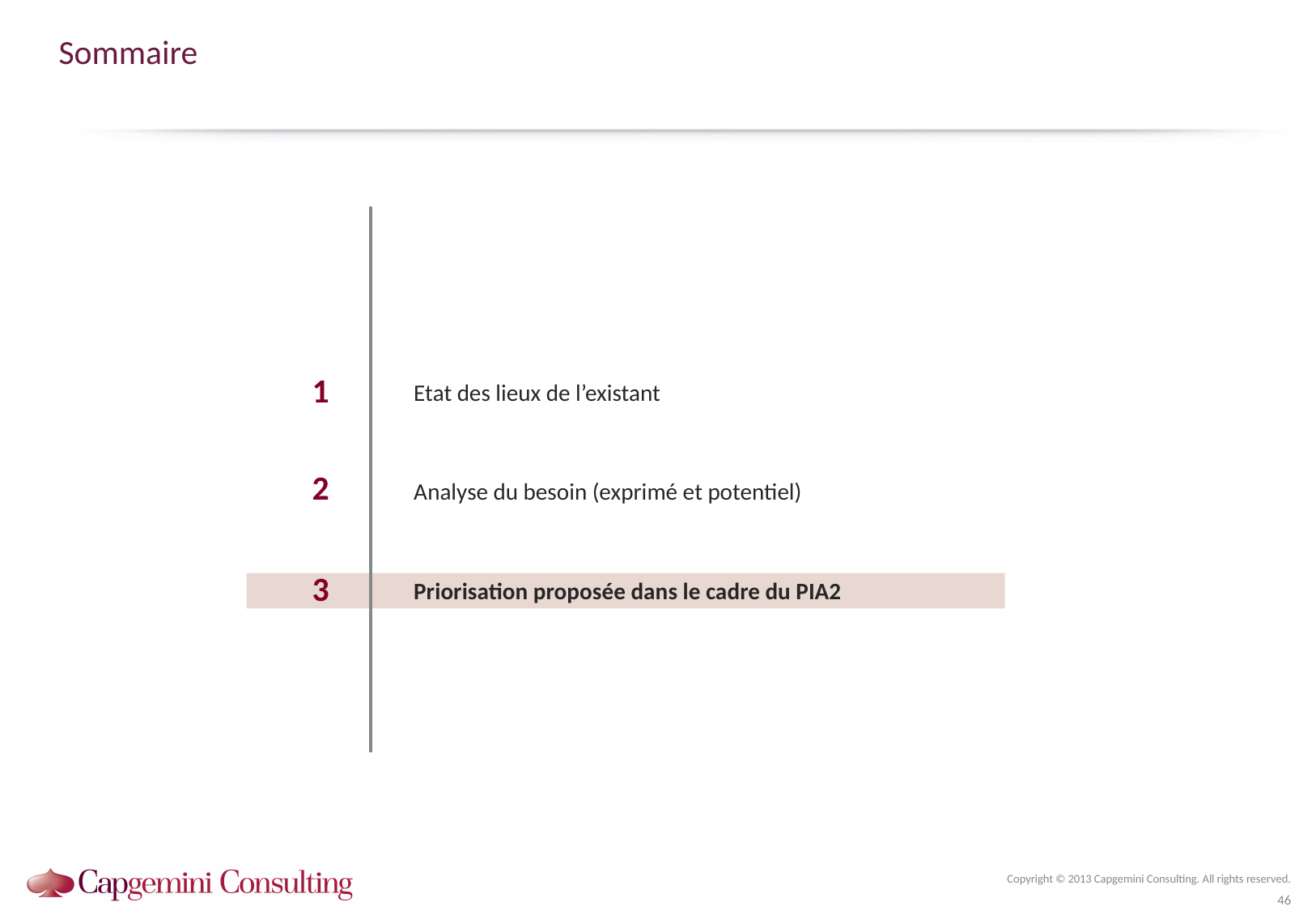

# Sommaire
Etat des lieux de l’existant
Analyse du besoin (exprimé et potentiel)
Priorisation proposée dans le cadre du PIA2
1
2
3

Copyright © 2013 Capgemini Consulting. All rights reserved.
46